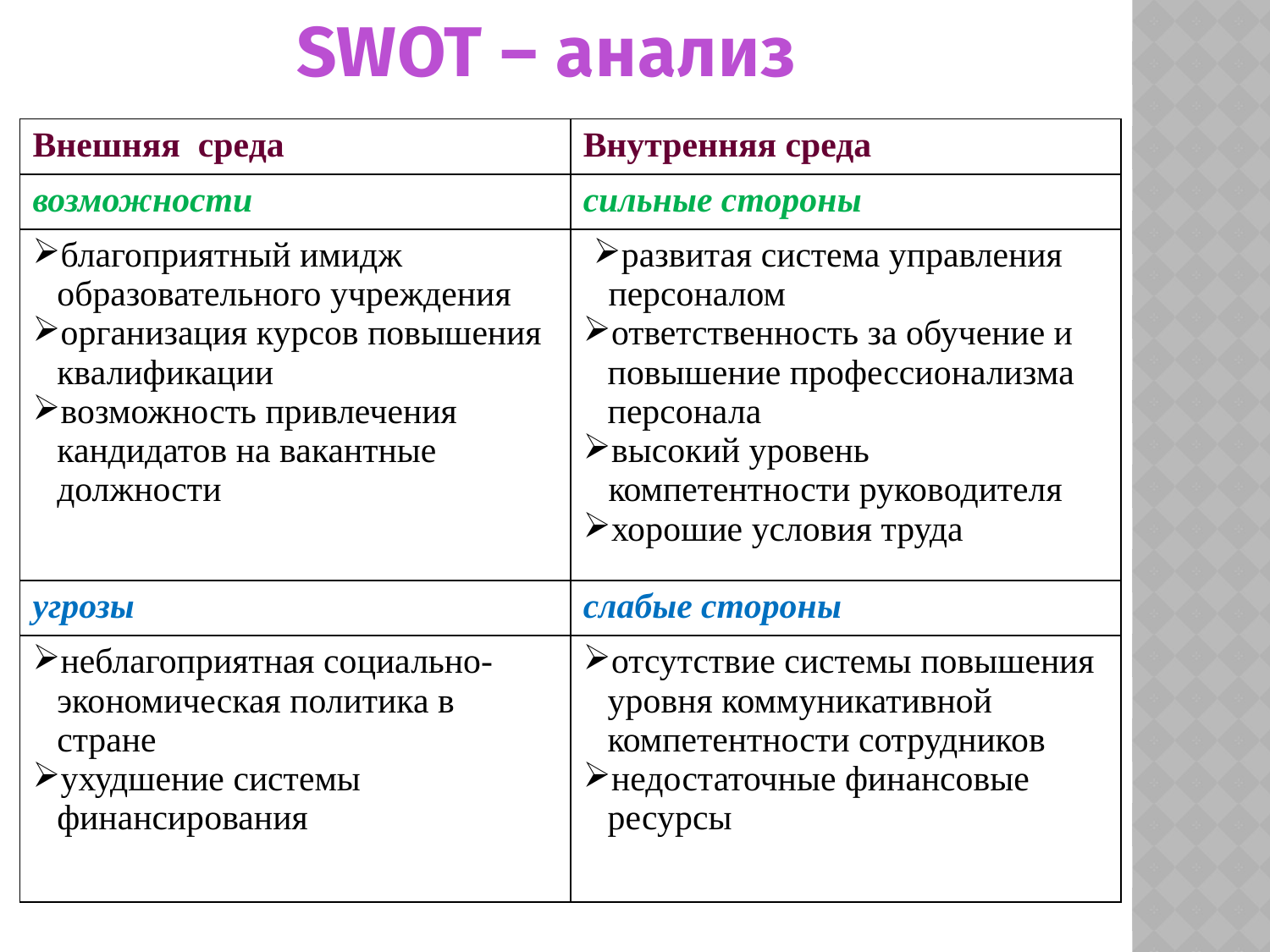

SWOT – анализ
| Внешняя среда | Внутренняя среда |
| --- | --- |
| возможности | сильные стороны |
| благоприятный имидж образовательного учреждения организация курсов повышения квалификации возможность привлечения кандидатов на вакантные должности | развитая система управления персоналом ответственность за обучение и повышение профессионализма персонала высокий уровень компетентности руководителя хорошие условия труда |
| угрозы | слабые стороны |
| неблагоприятная социально-экономическая политика в стране ухудшение системы финансирования | отсутствие системы повышения уровня коммуникативной компетентности сотрудников недостаточные финансовые ресурсы |